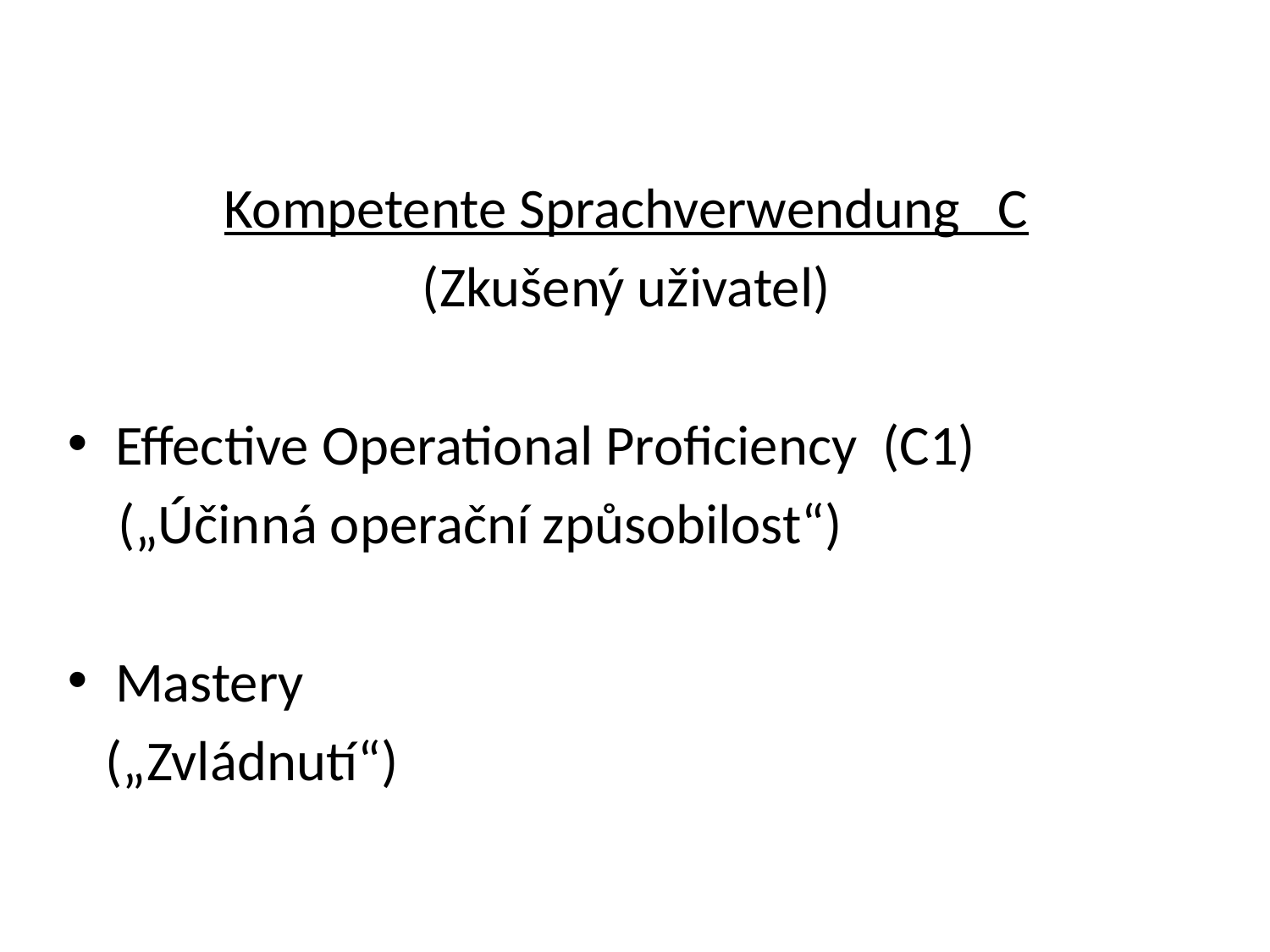

Kompetente Sprachverwendung   C
(Zkušený uživatel)

Effective Operational Proficiency  (C1)
    („Účinná operační způsobilost“)

Mastery
   („Zvládnutí“)